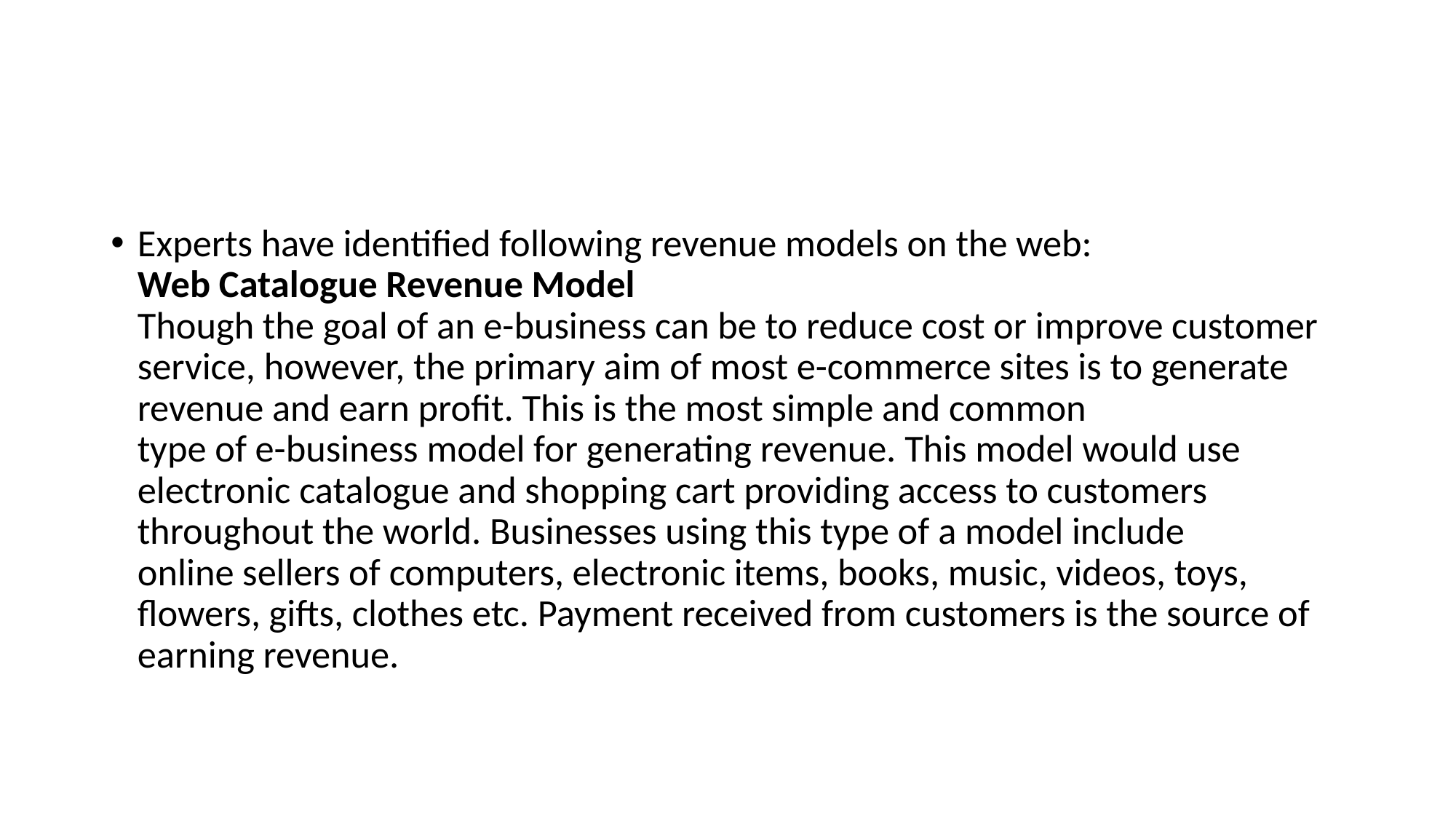

#
Experts have identified following revenue models on the web:
Web Catalogue Revenue Model
Though the goal of an e-business can be to reduce cost or improve customer service, however, the primary aim of most e-commerce sites is to generate revenue and earn profit. This is the most simple and common
type of e-business model for generating revenue. This model would use electronic catalogue and shopping cart providing access to customers throughout the world. Businesses using this type of a model include
online sellers of computers, electronic items, books, music, videos, toys, flowers, gifts, clothes etc. Payment received from customers is the source of earning revenue.